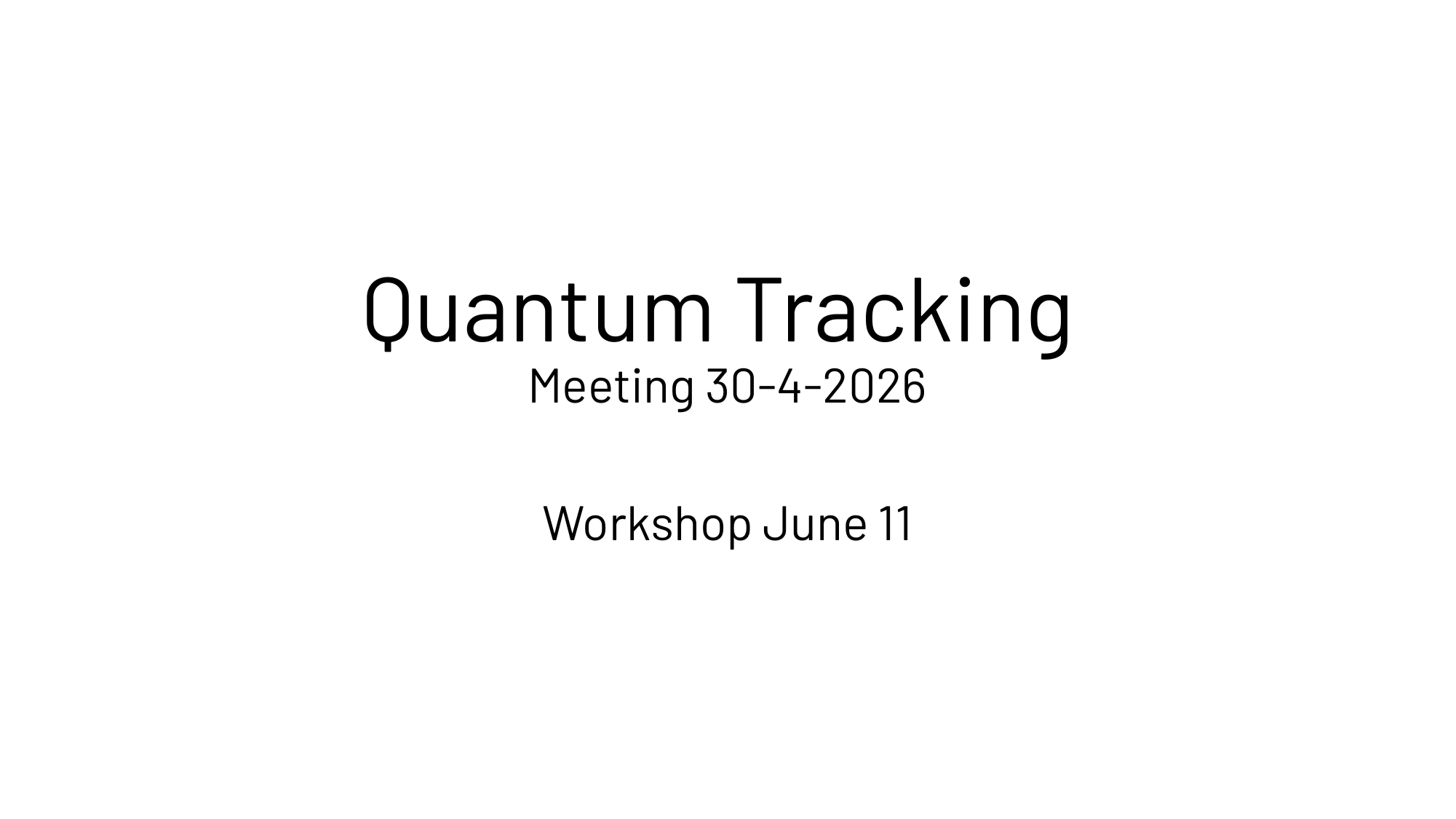

# Quantum Tracking Meeting 30-4-2026
Workshop June 11